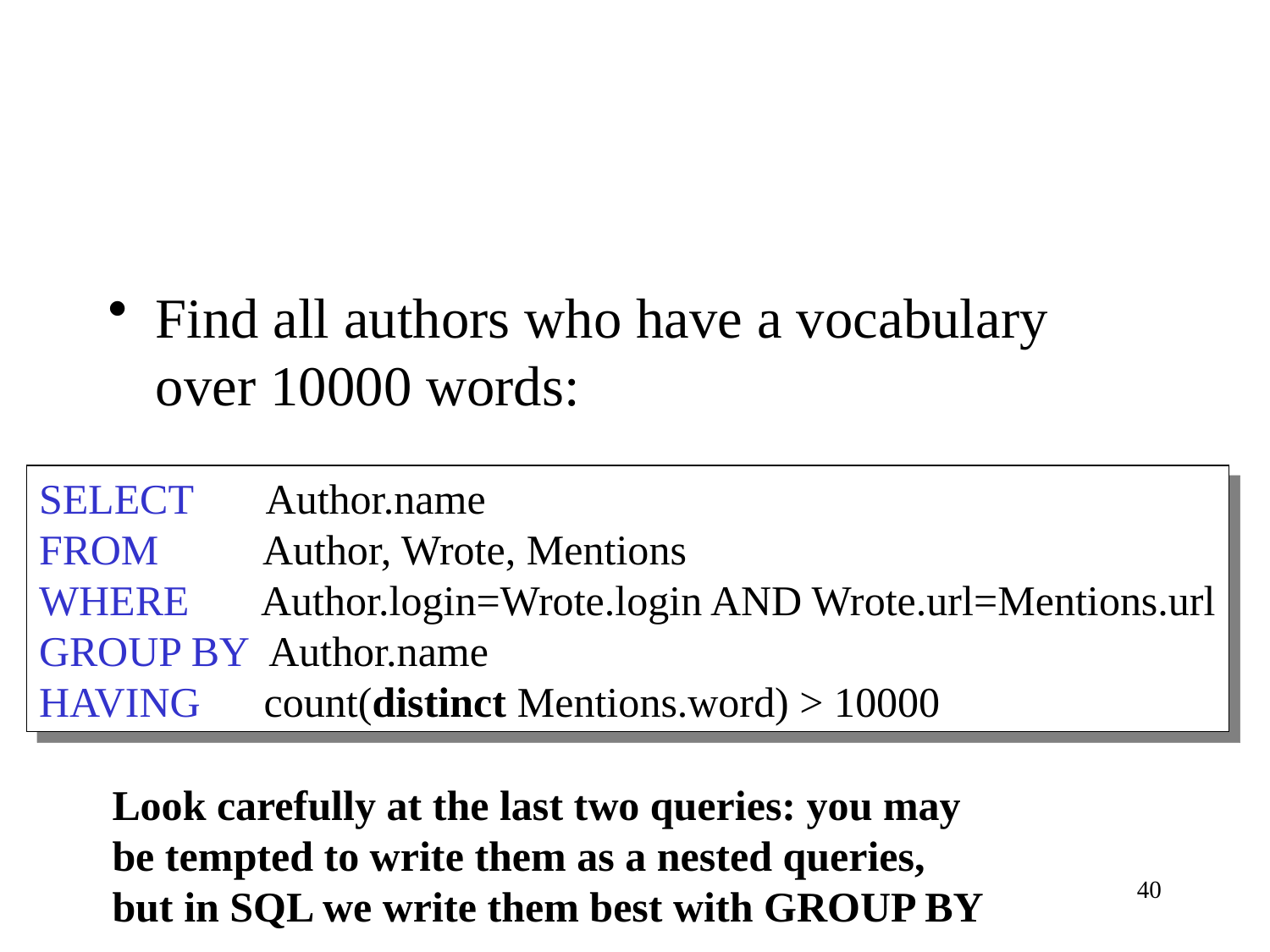

#
Find all authors who have a vocabulary over 10000 words:
SELECT       Author.name
FROM          Author, Wrote, Mentions
WHERE       Author.login=Wrote.login AND Wrote.url=Mentions.url
GROUP BY  Author.name
HAVING      count(distinct Mentions.word) > 10000
Look carefully at the last two queries: you may
be tempted to write them as a nested queries,
but in SQL we write them best with GROUP BY
40